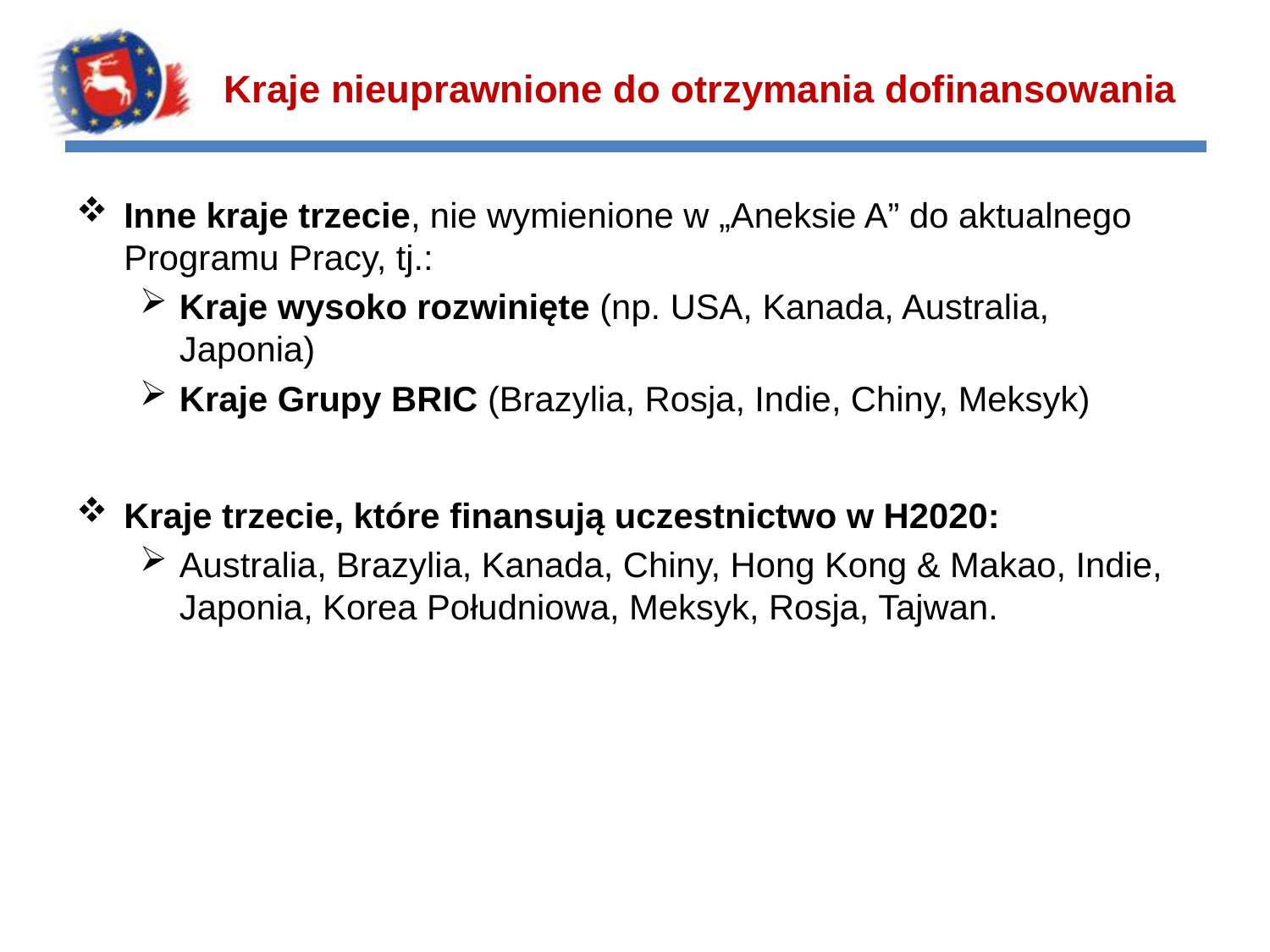

# Kraje nieuprawnione do otrzymania dofinansowania
Inne kraje trzecie, nie wymienione w „Aneksie A” do aktualnego Programu Pracy, tj.:
Kraje wysoko rozwinięte (np. USA, Kanada, Australia, Japonia)
Kraje Grupy BRIC (Brazylia, Rosja, Indie, Chiny, Meksyk)

Kraje trzecie, które finansują uczestnictwo w H2020:
Australia, Brazylia, Kanada, Chiny, Hong Kong & Makao, Indie, Japonia, Korea Południowa, Meksyk, Rosja, Tajwan.